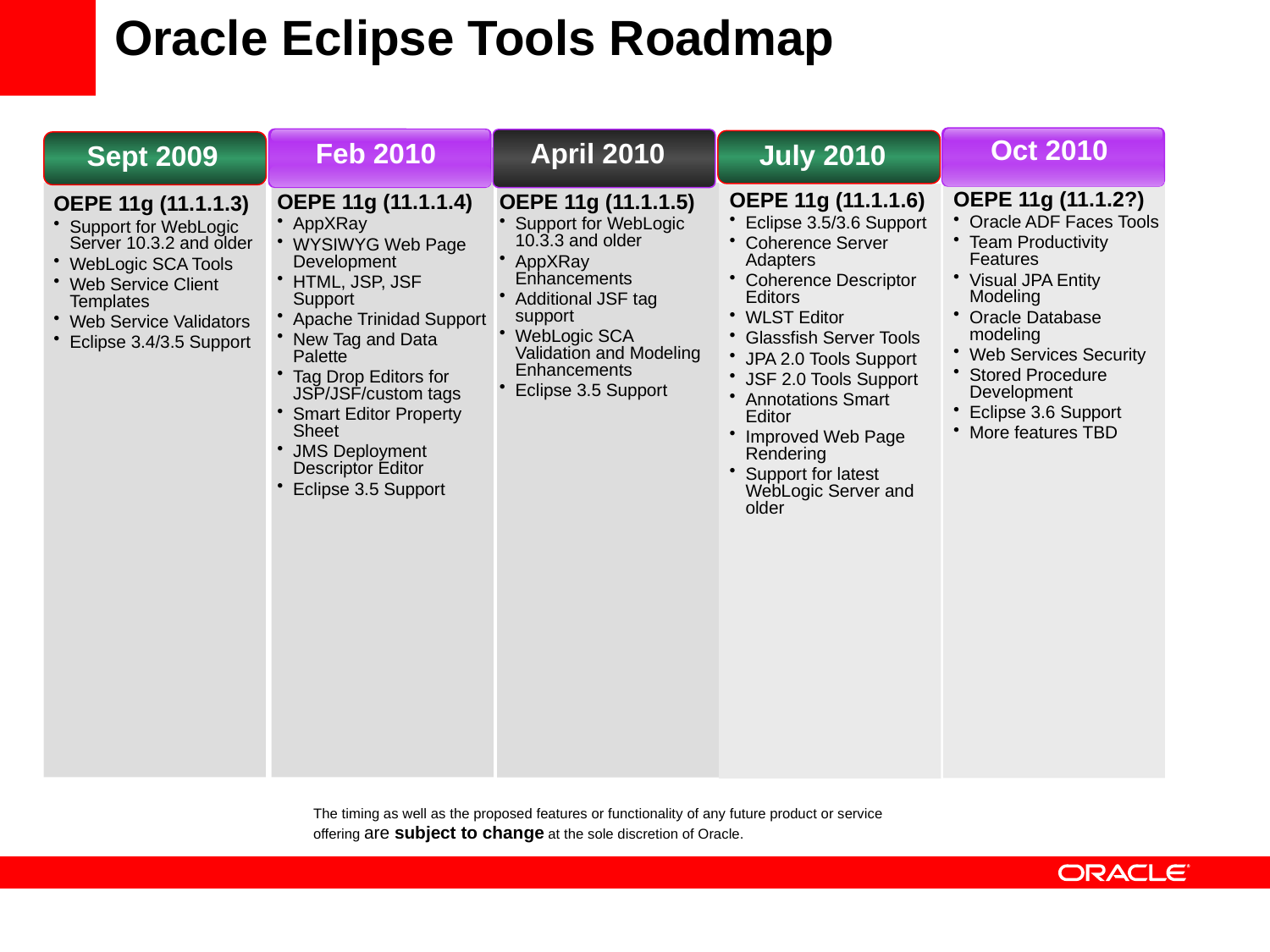

Oracle Eclipse Tools Roadmap
Oct 2010

Q1 2009
Feb 2010

April 2010
Q2 2010

July 2010

Sept 2009

OEPE 11g (11.1.2?)
Oracle ADF Faces Tools
Team Productivity Features
Visual JPA Entity Modeling
Oracle Database modeling
Web Services Security
Stored Procedure Development
Eclipse 3.6 Support
More features TBD

OEPE 11g (11.1.1.6)
Eclipse 3.5/3.6 Support
Coherence Server Adapters
Coherence Descriptor Editors
WLST Editor
Glassfish Server Tools
JPA 2.0 Tools Support
JSF 2.0 Tools Support
Annotations Smart Editor
Improved Web Page Rendering
Support for latest WebLogic Server and older

OEPE 11g (11.1.1.4)
AppXRay
WYSIWYG Web Page Development
HTML, JSP, JSF Support
Apache Trinidad Support
New Tag and Data Palette
Tag Drop Editors for JSP/JSF/custom tags
Smart Editor Property Sheet
JMS Deployment Descriptor Editor
Eclipse 3.5 Support

OEPE 11g (11.1.1.5)
Support for WebLogic 10.3.3 and older
AppXRay Enhancements
Additional JSF tag support
WebLogic SCA Validation and Modeling Enhancements
Eclipse 3.5 Support

OEPE 11g (11.1.1.3)
Support for WebLogic Server 10.3.2 and older
WebLogic SCA Tools
Web Service Client Templates
Web Service Validators
Eclipse 3.4/3.5 Support

The timing as well as the proposed features or functionality of any future product or service offering are subject to change at the sole discretion of Oracle.
Oracle Proprietary & Confidential.
Internal use only or with NDA: Copyright 2008